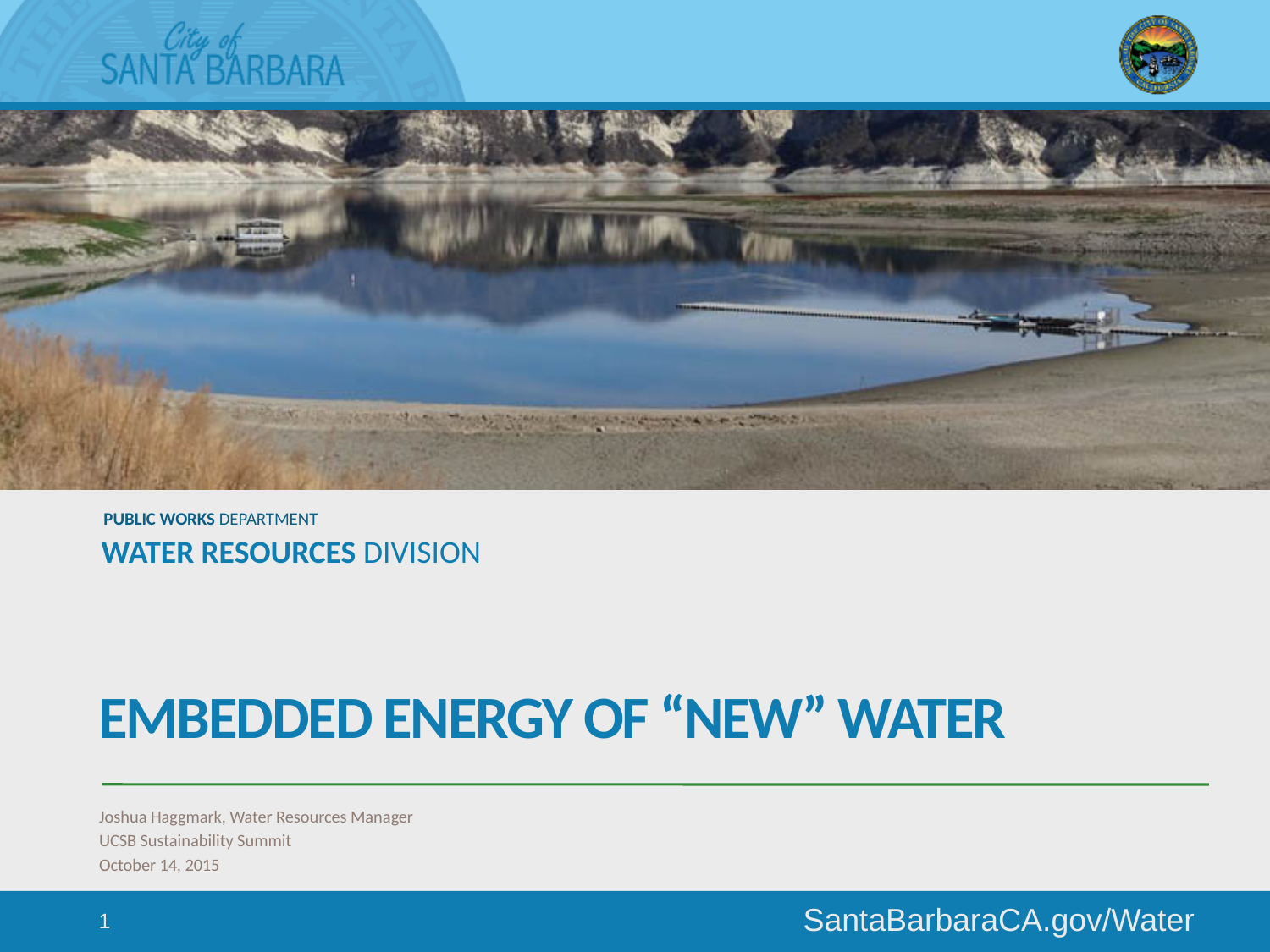

# Embedded energy of “new” water
Joshua Haggmark, Water Resources Manager
UCSB Sustainability Summit
October 14, 2015
1